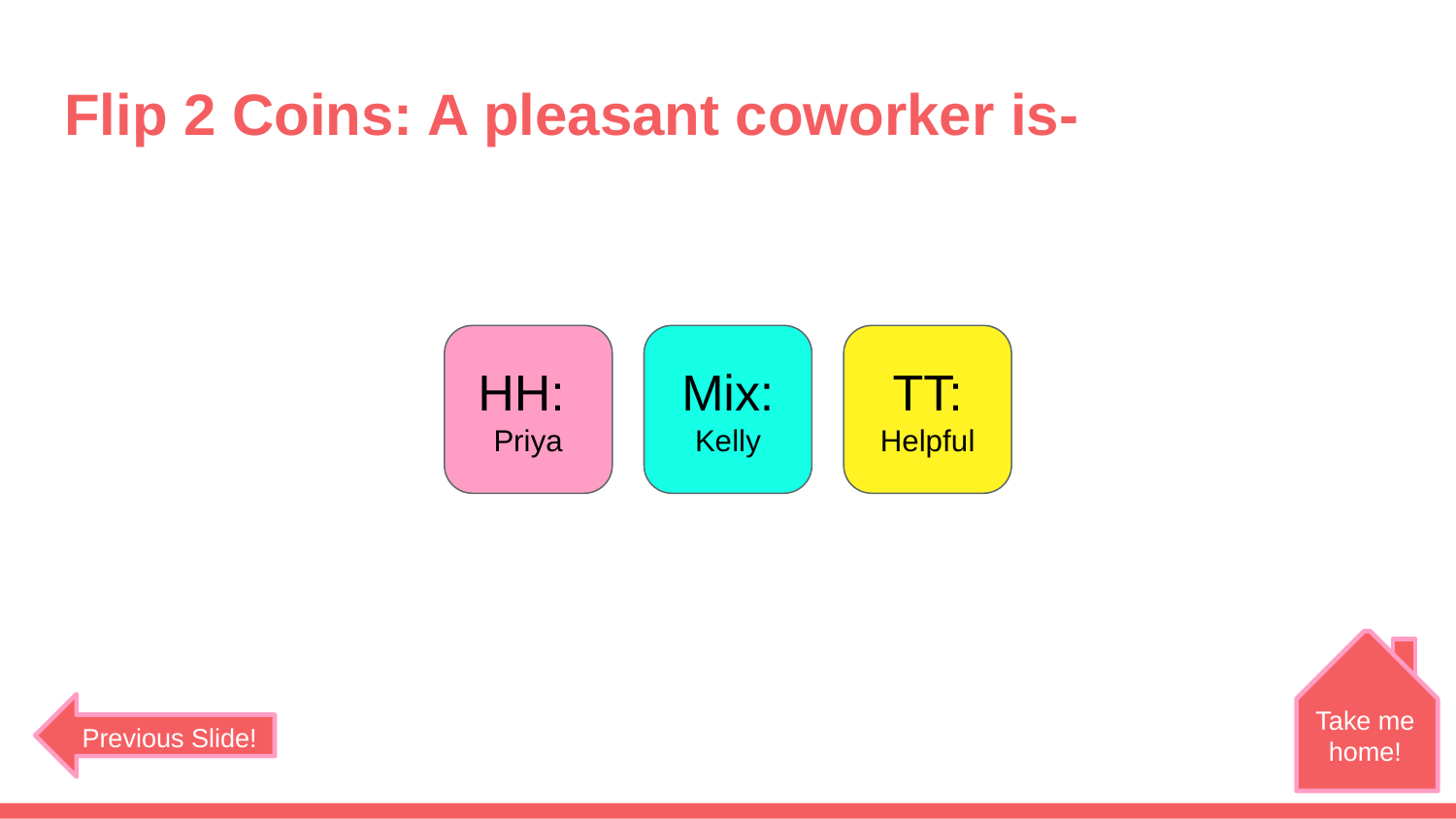

# Flip 2 Coins: A pleasant coworker is-
HH:
Priya
Mix:
Kelly
TT:
Helpful

Take me home!

Previous Slide!